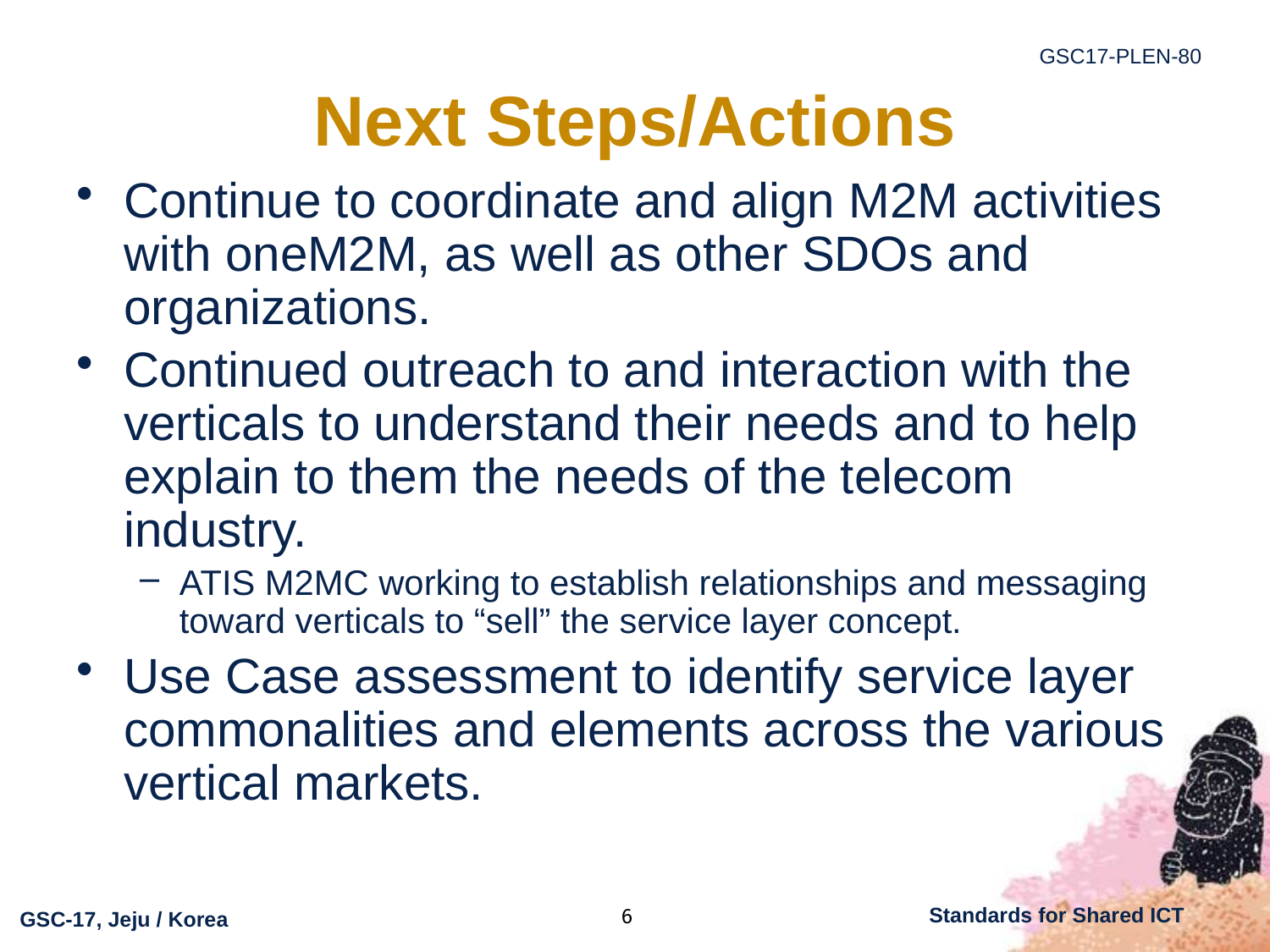

# Next Steps/Actions
Continue to coordinate and align M2M activities with oneM2M, as well as other SDOs and organizations.
Continued outreach to and interaction with the verticals to understand their needs and to help explain to them the needs of the telecom industry.
ATIS M2MC working to establish relationships and messaging toward verticals to “sell” the service layer concept.
Use Case assessment to identify service layer commonalities and elements across the various vertical markets.
6